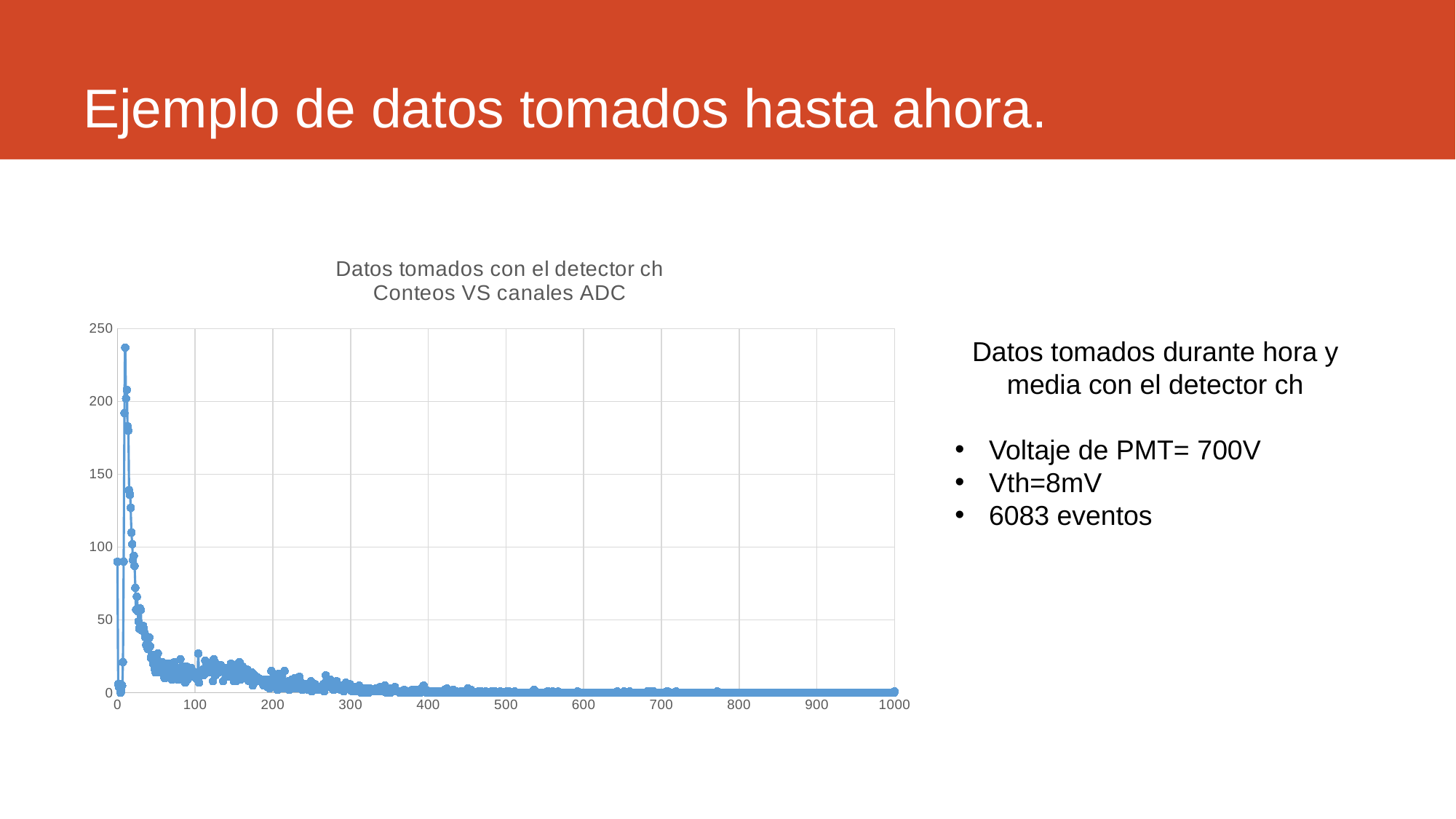

# Ejemplo de datos tomados hasta ahora.

### Chart: Datos tomados con el detector ch
Conteos VS canales ADC

| Category |  |
|---|---|
Datos tomados durante hora y media con el detector ch

Voltaje de PMT= 700V
Vth=8mV
6083 eventos